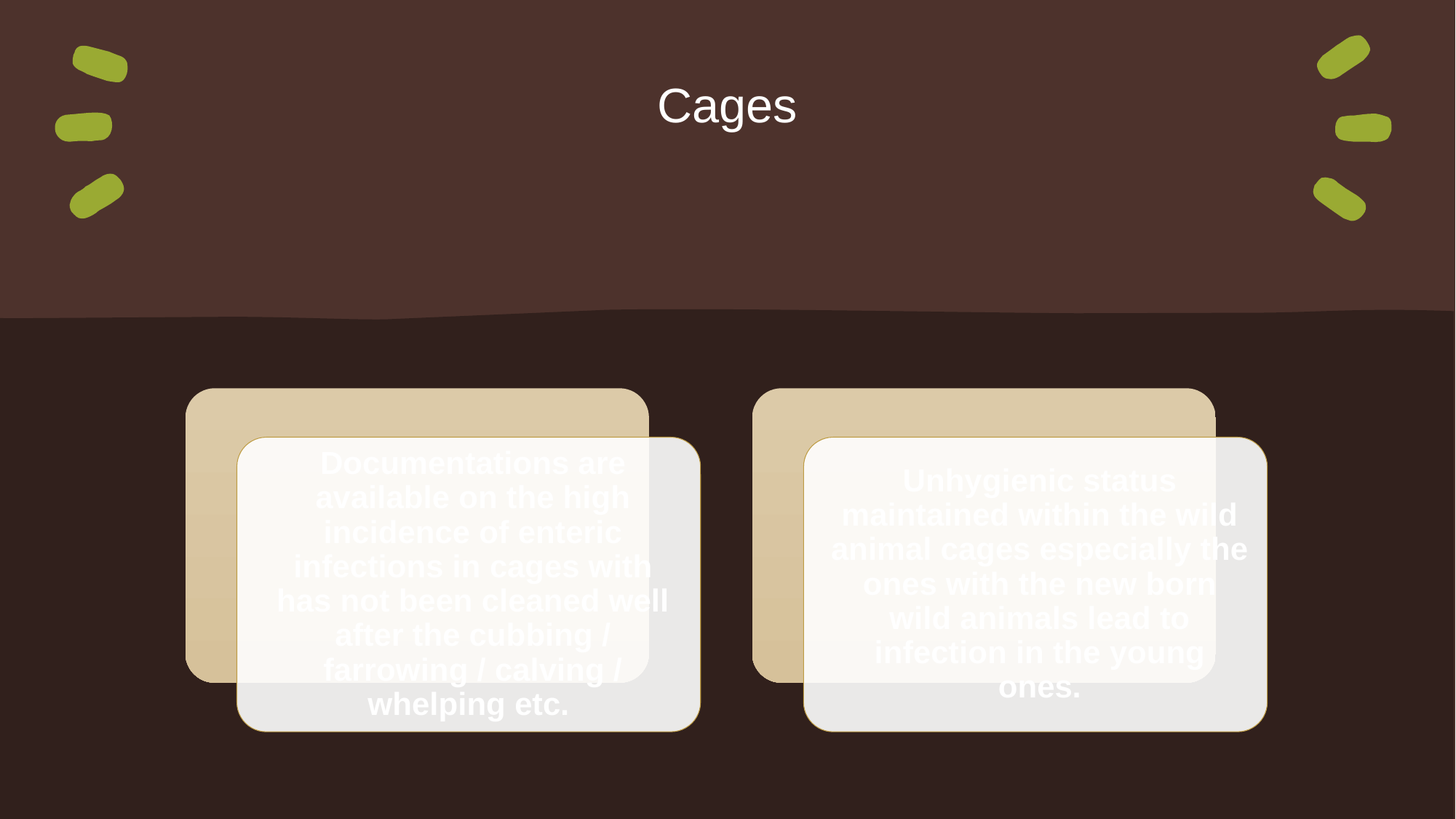

# Cages

Documentations are available on the high incidence of enteric infections in cages with has not been cleaned well after the cubbing / farrowing / calving / whelping etc.
Unhygienic status maintained within the wild animal cages especially the ones with the new born wild animals lead to infection in the young ones.